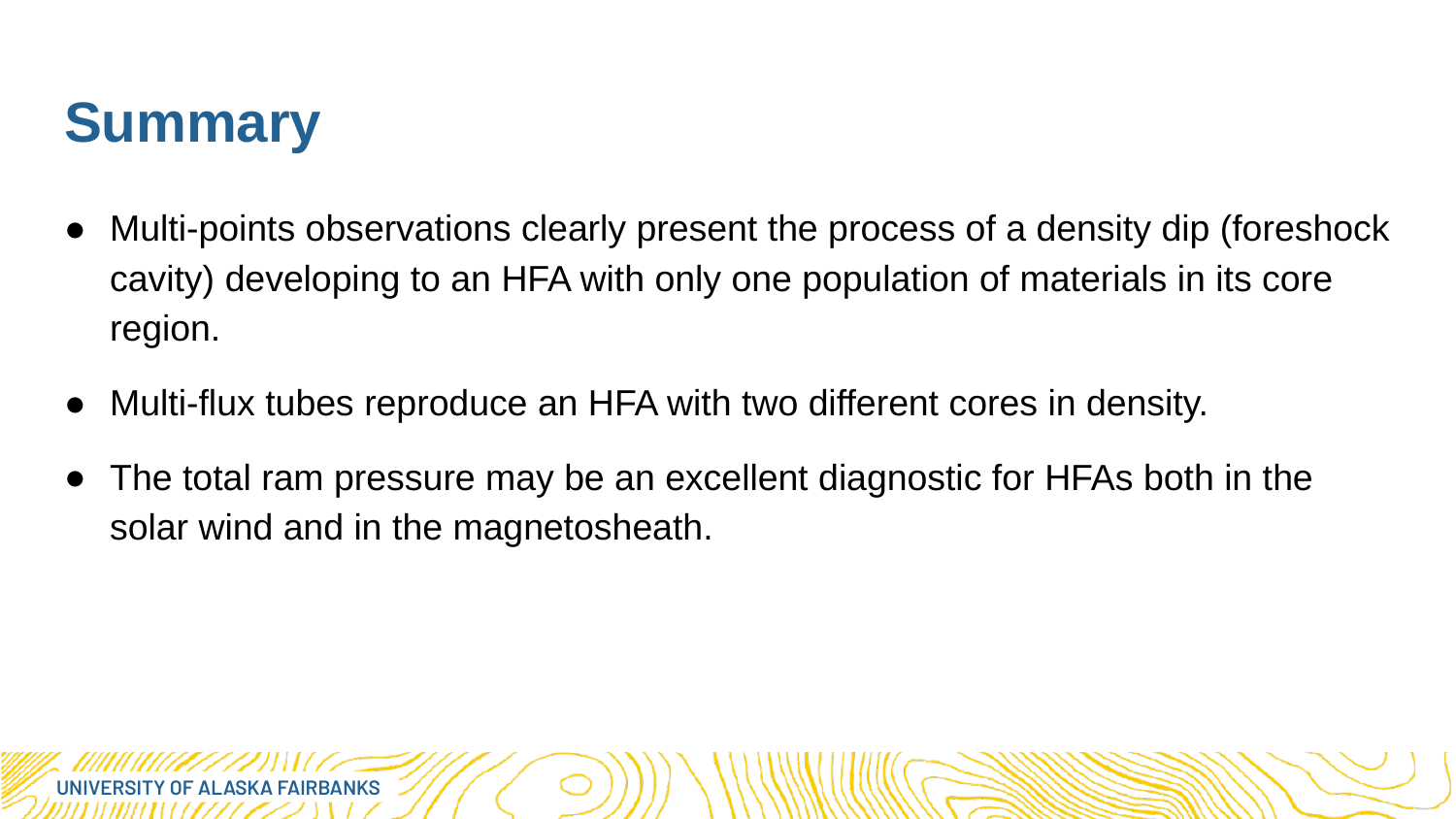

# Summary
Multi-points observations clearly present the process of a density dip (foreshock cavity) developing to an HFA with only one population of materials in its core region.
Multi-flux tubes reproduce an HFA with two different cores in density.
The total ram pressure may be an excellent diagnostic for HFAs both in the solar wind and in the magnetosheath.